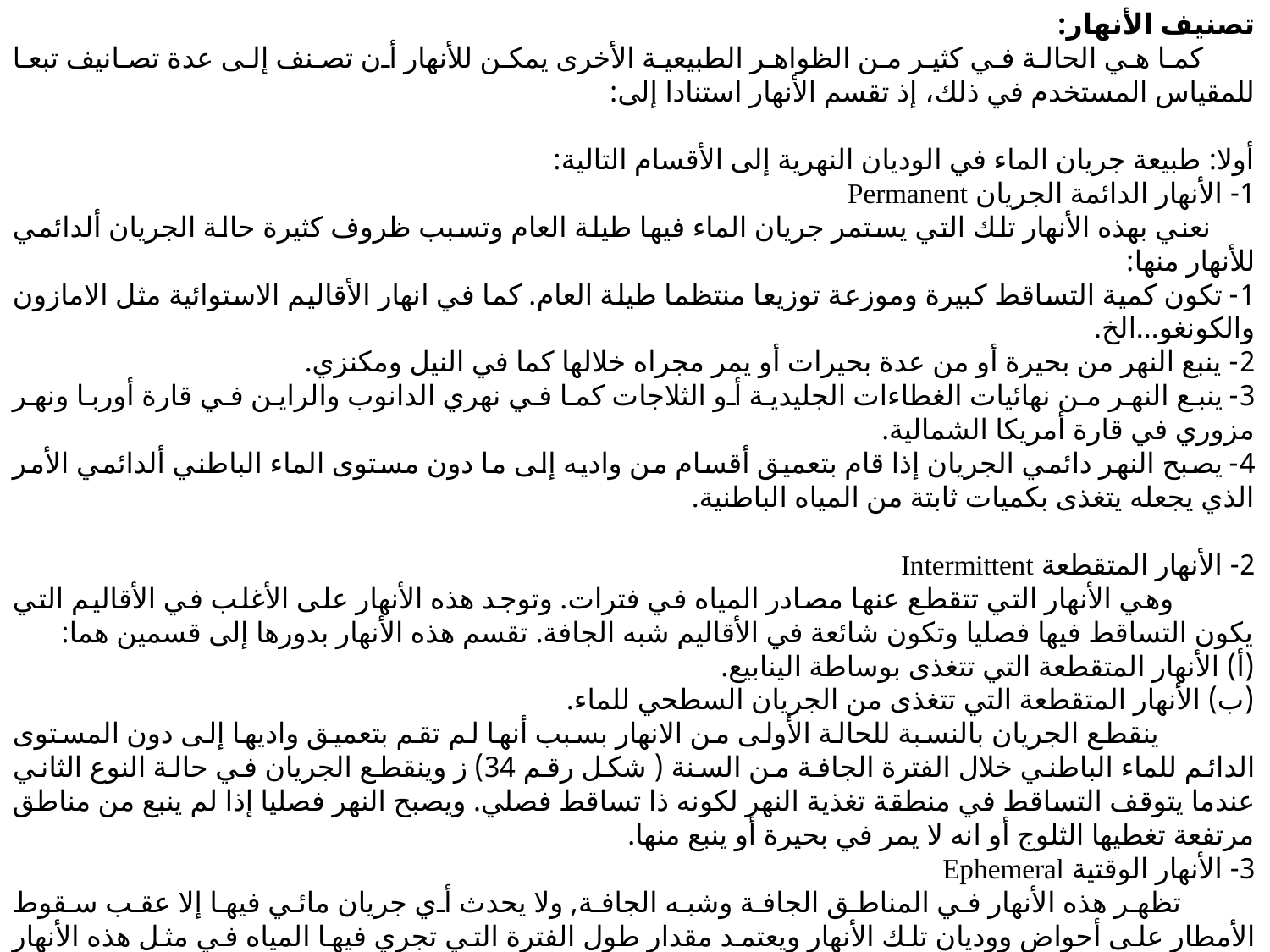

تصنيف الأنهار:
       كما هي الحالة في كثير من الظواهر الطبيعية الأخرى يمكن للأنهار أن تصنف إلى عدة تصانيف تبعا للمقياس المستخدم في ذلك، إذ تقسم الأنهار استنادا إلى:

أولا: طبيعة جريان الماء في الوديان النهرية إلى الأقسام التالية:
1- الأنهار الدائمة الجريان Permanent
      نعني بهذه الأنهار تلك التي يستمر جريان الماء فيها طيلة العام وتسبب ظروف كثيرة حالة الجريان ألدائمي للأنهار منها:
1- تكون كمية التساقط كبيرة وموزعة توزيعا منتظما طيلة العام. كما في انهار الأقاليم الاستوائية مثل الامازون والكونغو...الخ.
2- ينبع النهر من بحيرة أو من عدة بحيرات أو يمر مجراه خلالها كما في النيل ومكنزي.
3- ينبع النهر من نهائيات الغطاءات الجليدية أو الثلاجات كما في نهري الدانوب والراين في قارة أوربا ونهر مزوري في قارة أمريكا الشمالية.
4- يصبح النهر دائمي الجريان إذا قام بتعميق أقسام من واديه إلى ما دون مستوى الماء الباطني ألدائمي الأمر الذي يجعله يتغذى بكميات ثابتة من المياه الباطنية.

2- الأنهار المتقطعة Intermittent
           وهي الأنهار التي تتقطع عنها مصادر المياه في فترات. وتوجد هذه الأنهار على الأغلب في الأقاليم التي يكون التساقط فيها فصليا وتكون شائعة في الأقاليم شبه الجافة. تقسم هذه الأنهار بدورها إلى قسمين هما:
(أ) الأنهار المتقطعة التي تتغذى بوساطة الينابيع.
(ب) الأنهار المتقطعة التي تتغذى من الجريان السطحي للماء.
             ينقطع الجريان بالنسبة للحالة الأولى من الانهار بسبب أنها لم تقم بتعميق واديها إلى دون المستوى الدائم للماء الباطني خلال الفترة الجافة من السنة ( شكل رقم 34) ز وينقطع الجريان في حالة النوع الثاني عندما يتوقف التساقط في منطقة تغذية النهر لكونه ذا تساقط فصلي. ويصبح النهر فصليا إذا لم ينبع من مناطق مرتفعة تغطيها الثلوج أو انه لا يمر في بحيرة أو ينبع منها.
3- الأنهار الوقتية Ephemeral
          تظهر هذه الأنهار في المناطق الجافة وشبه الجافة, ولا يحدث أي جريان مائي فيها إلا عقب سقوط الأمطار على أحواض ووديان تلك الأنهار ويعتمد مقدار طول الفترة التي تجري فيها المياه في مثل هذه الأنهار على كمية الأمطار الساقطة وعلى الفترة التي استغرقتها عملية التساقط.